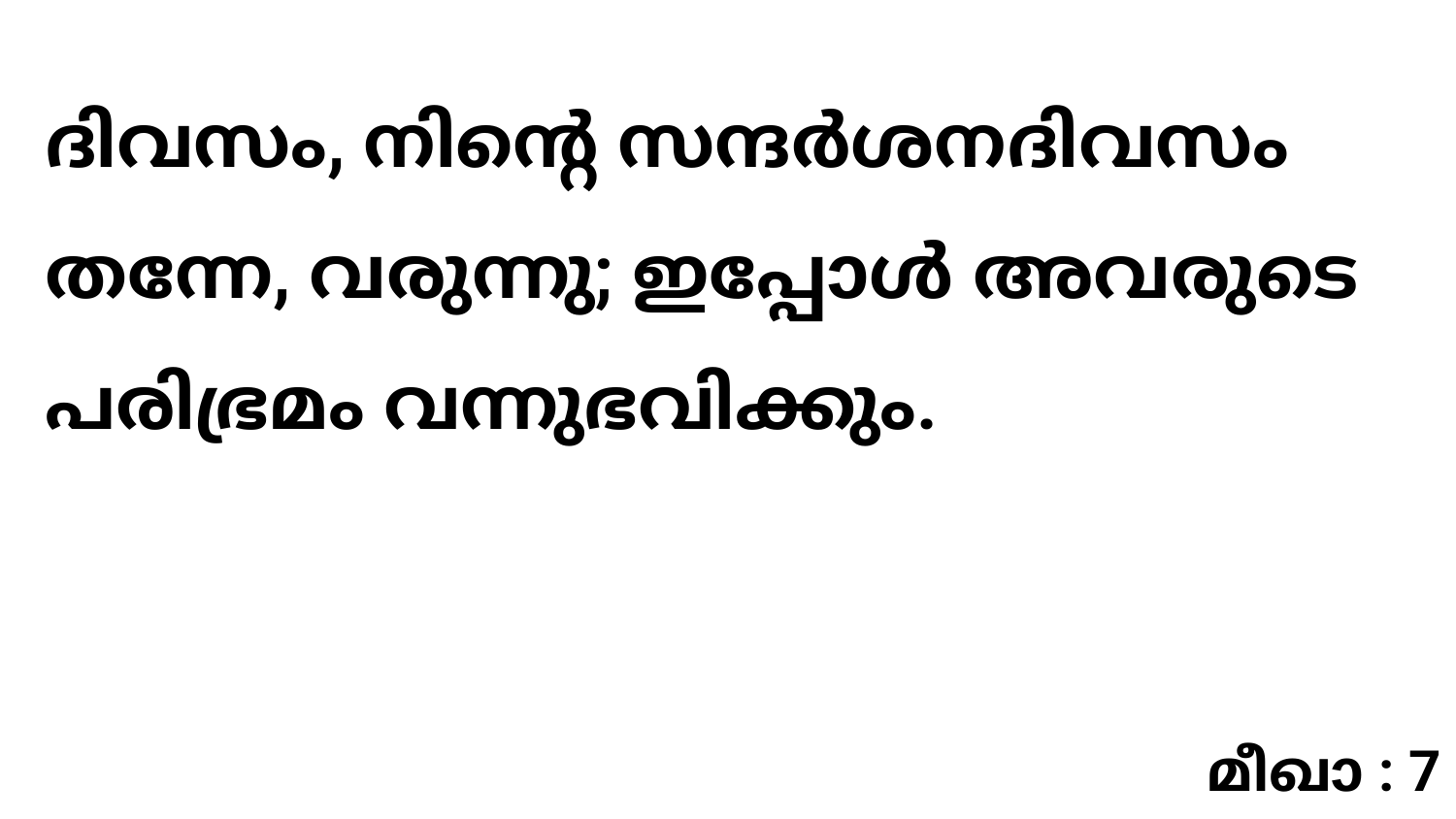

ദിവസം, നിന്റെ സന്ദർശനദിവസം തന്നേ, വരുന്നു; ഇപ്പോൾ അവരുടെ പരിഭ്രമം വന്നുഭവിക്കും.
മീഖാ : 7